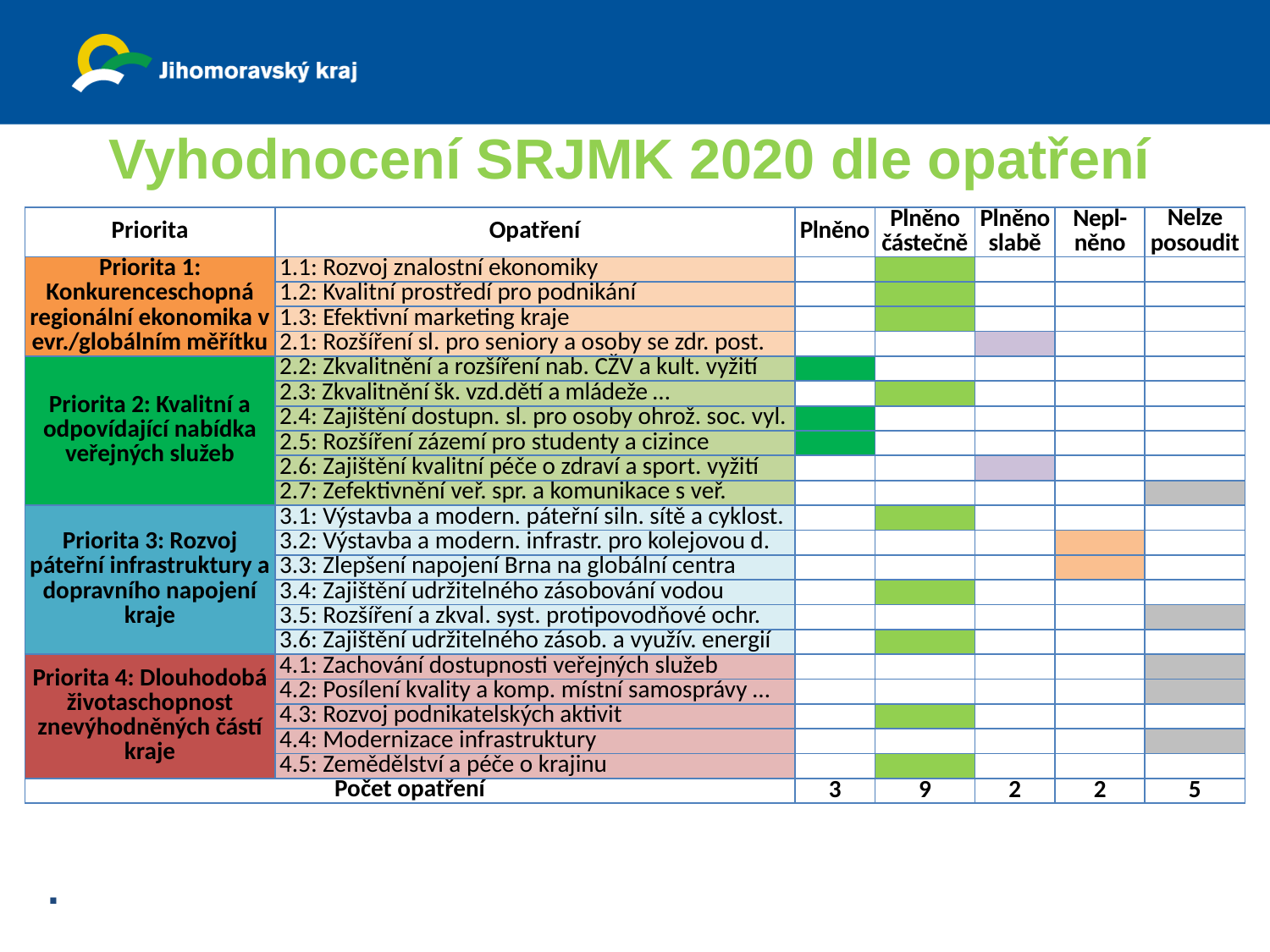

# Vyhodnocení SRJMK 2020 dle opatření
| Priorita | Opatření | Plněno | Plněno částečně | Plněno slabě | Nepl-něno | Nelze posoudit |
| --- | --- | --- | --- | --- | --- | --- |
| Priorita 1: Konkurenceschopná regionální ekonomika v evr./globálním měřítku | 1.1: Rozvoj znalostní ekonomiky |  |  |  |  |  |
|  | 1.2: Kvalitní prostředí pro podnikání |  |  |  |  |  |
|  | 1.3: Efektivní marketing kraje |  |  |  |  |  |
|  | 2.1: Rozšíření sl. pro seniory a osoby se zdr. post. |  |  |  |  |  |
| Priorita 2: Kvalitní a odpovídající nabídka veřejných služeb | 2.2: Zkvalitnění a rozšíření nab. CŽV a kult. vyžití |  |  |  |  |  |
|  | 2.3: Zkvalitnění šk. vzd.dětí a mládeže … |  |  |  |  |  |
|  | 2.4: Zajištění dostupn. sl. pro osoby ohrož. soc. vyl. |  |  |  |  |  |
|  | 2.5: Rozšíření zázemí pro studenty a cizince |  |  |  |  |  |
|  | 2.6: Zajištění kvalitní péče o zdraví a sport. vyžití |  |  |  |  |  |
|  | 2.7: Zefektivnění veř. spr. a komunikace s veř. |  |  |  |  |  |
| Priorita 3: Rozvoj páteřní infrastruktury a dopravního napojení kraje | 3.1: Výstavba a modern. páteřní siln. sítě a cyklost. |  |  |  |  |  |
|  | 3.2: Výstavba a modern. infrastr. pro kolejovou d. |  |  |  |  |  |
|  | 3.3: Zlepšení napojení Brna na globální centra |  |  |  |  |  |
|  | 3.4: Zajištění udržitelného zásobování vodou |  |  |  |  |  |
|  | 3.5: Rozšíření a zkval. syst. protipovodňové ochr. |  |  |  |  |  |
|  | 3.6: Zajištění udržitelného zásob. a využív. energií |  |  |  |  |  |
| Priorita 4: Dlouhodobá životaschopnost znevýhodněných částí kraje | 4.1: Zachování dostupnosti veřejných služeb |  |  |  |  |  |
|  | 4.2: Posílení kvality a komp. místní samosprávy … |  |  |  |  |  |
|  | 4.3: Rozvoj podnikatelských aktivit |  |  |  |  |  |
|  | 4.4: Modernizace infrastruktury |  |  |  |  |  |
|  | 4.5: Zemědělství a péče o krajinu |  |  |  |  |  |
| Počet opatření |  | 3 | 9 | 2 | 2 | 5 |

.

4